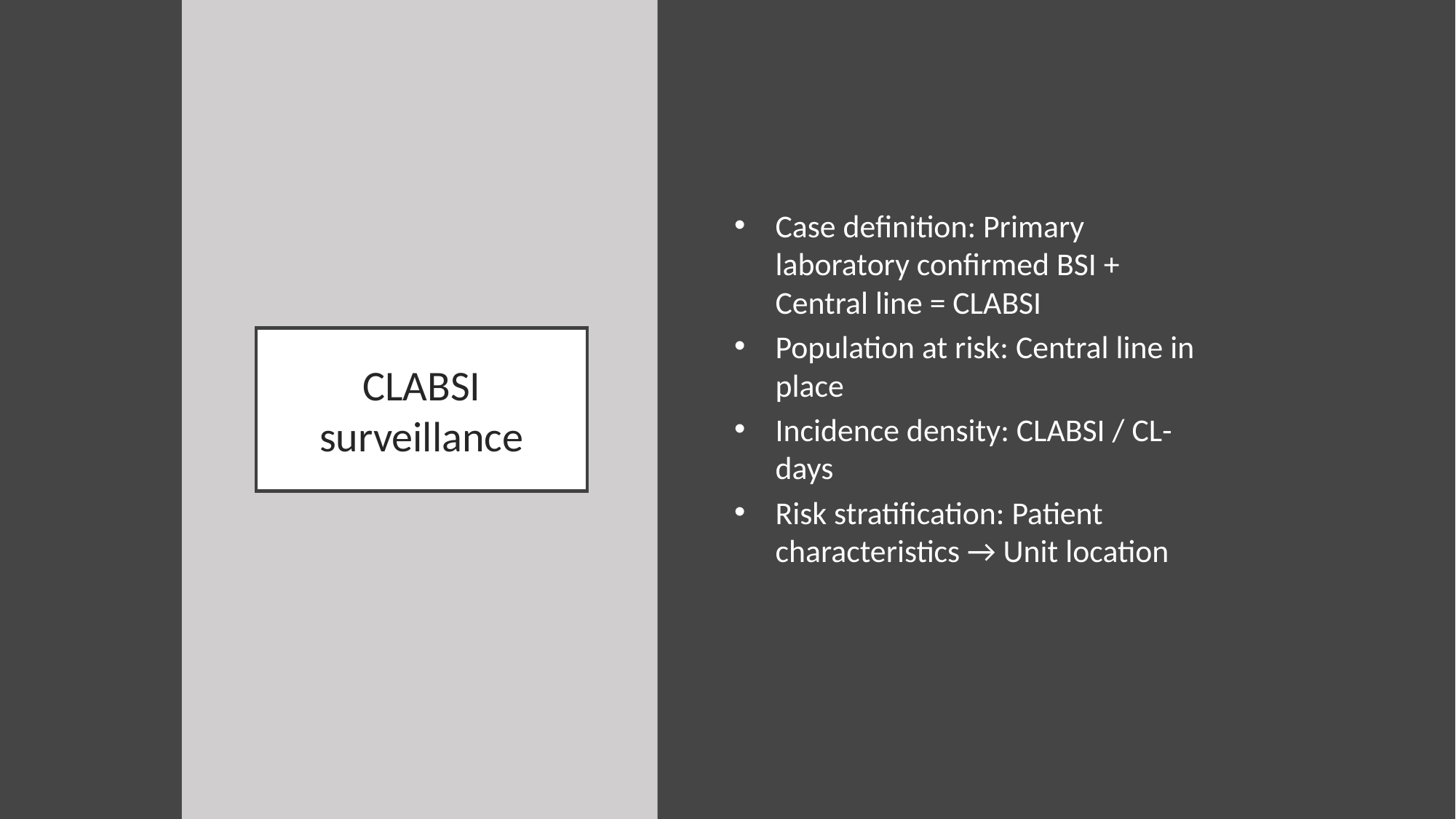

Case definition: Primary laboratory confirmed BSI + Central line = CLABSI
Population at risk: Central line in place
Incidence density: CLABSI / CL-days
Risk stratification: Patient characteristics → Unit location

# CLABSI surveillance